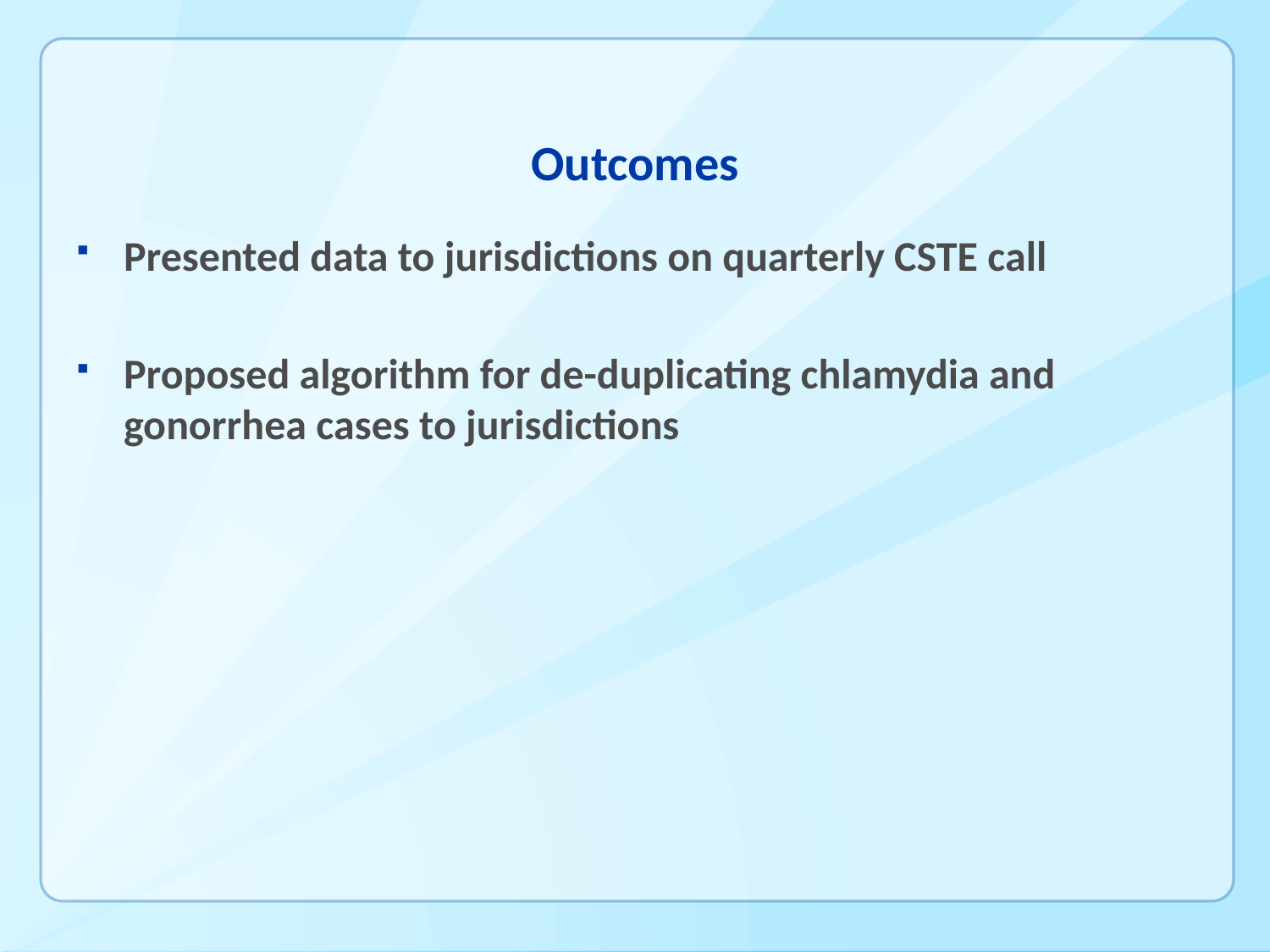

# Outcomes
Presented data to jurisdictions on quarterly CSTE call

Proposed algorithm for de-duplicating chlamydia and gonorrhea cases to jurisdictions